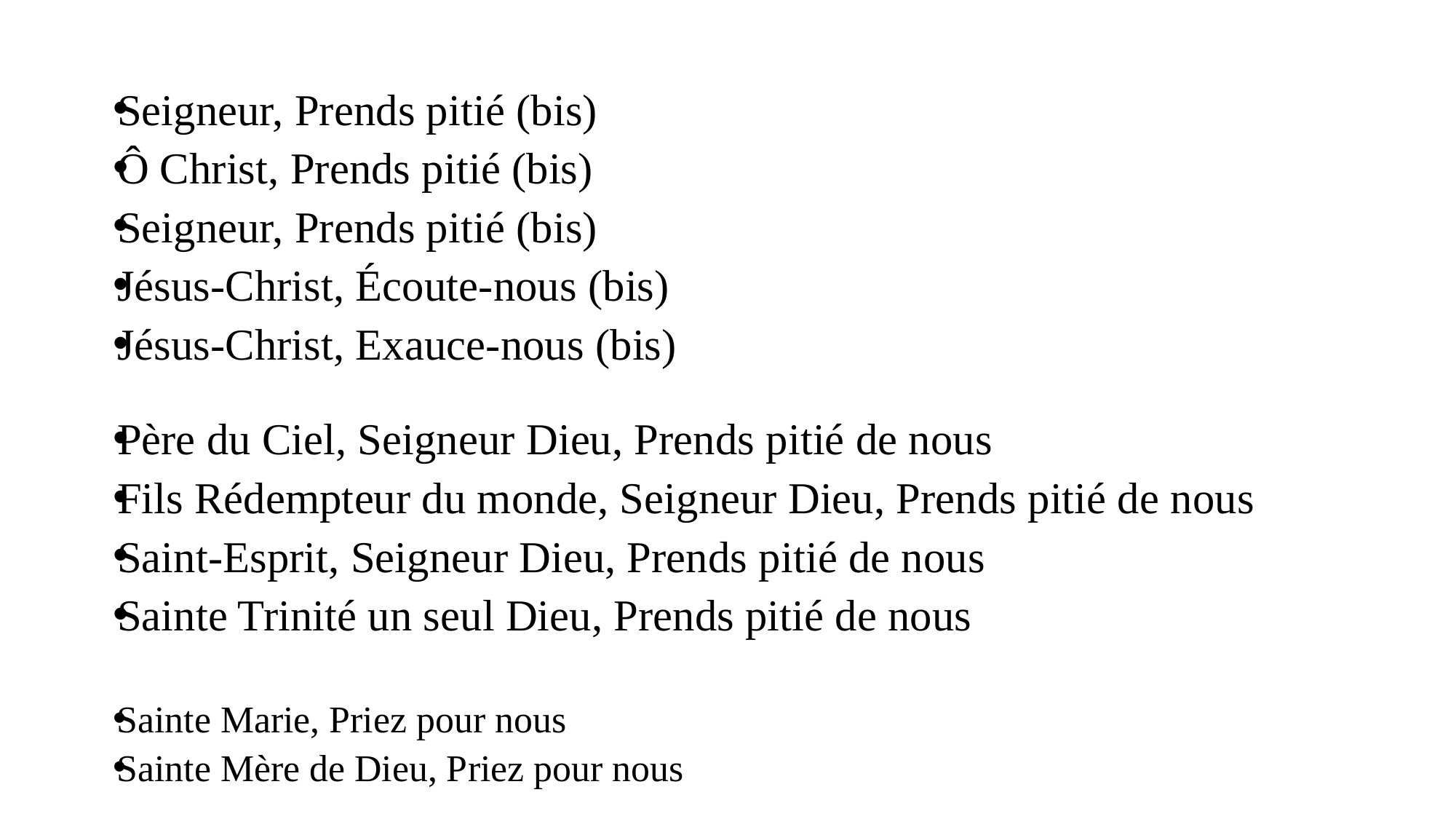

Seigneur, Prends pitié (bis)
Ô Christ, Prends pitié (bis)
Seigneur, Prends pitié (bis)
Jésus-Christ, Écoute-nous (bis)
Jésus-Christ, Exauce-nous (bis)

Père du Ciel, Seigneur Dieu, Prends pitié de nous
Fils Rédempteur du monde, Seigneur Dieu, Prends pitié de nous
Saint-Esprit, Seigneur Dieu, Prends pitié de nous
Sainte Trinité un seul Dieu, Prends pitié de nous

Sainte Marie, Priez pour nous
Sainte Mère de Dieu, Priez pour nous